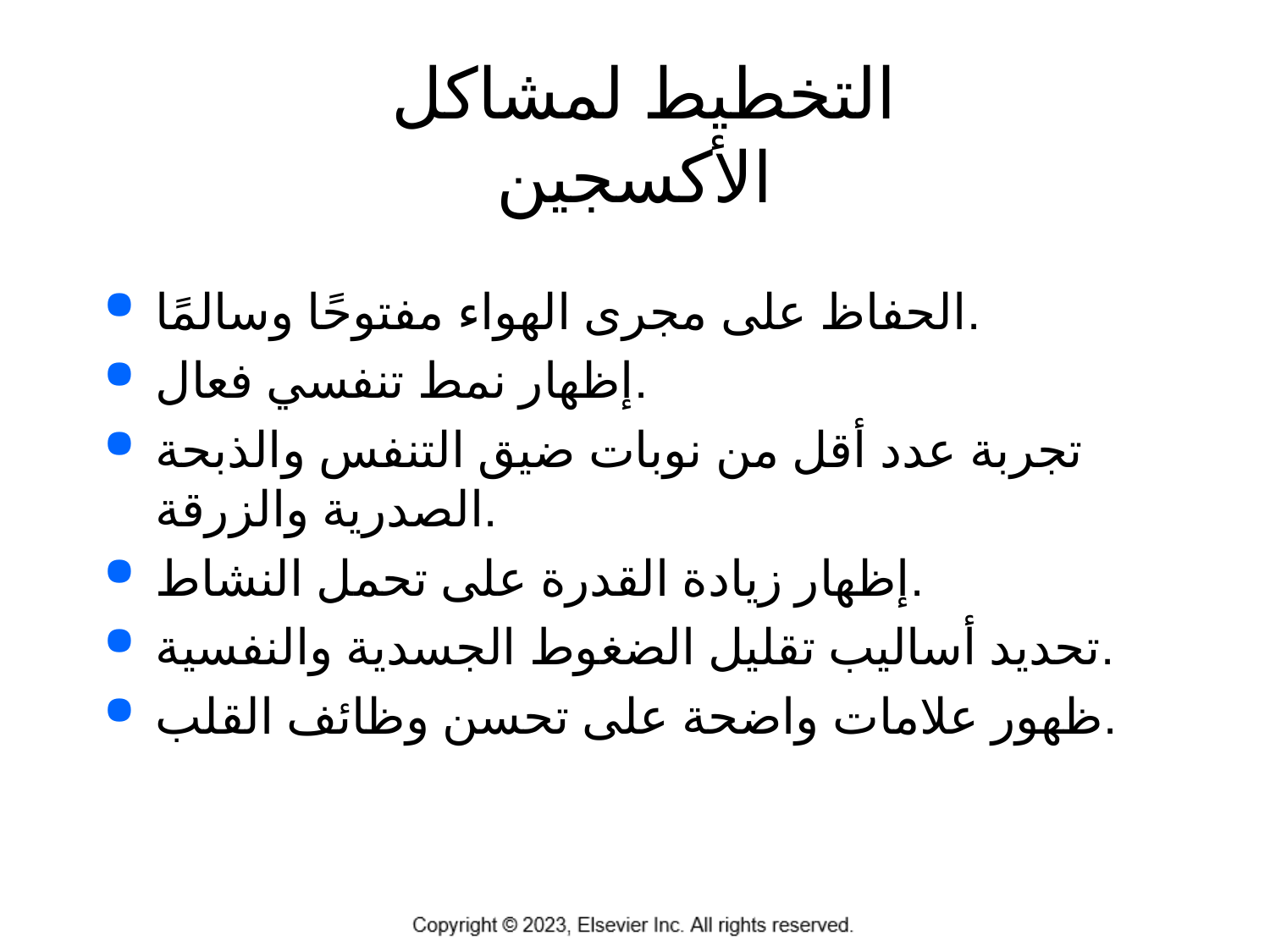

# التخطيط لمشاكل الأكسجين
الحفاظ على مجرى الهواء مفتوحًا وسالمًا.
إظهار نمط تنفسي فعال.
تجربة عدد أقل من نوبات ضيق التنفس والذبحة الصدرية والزرقة.
إظهار زيادة القدرة على تحمل النشاط.
تحديد أساليب تقليل الضغوط الجسدية والنفسية.
ظهور علامات واضحة على تحسن وظائف القلب.